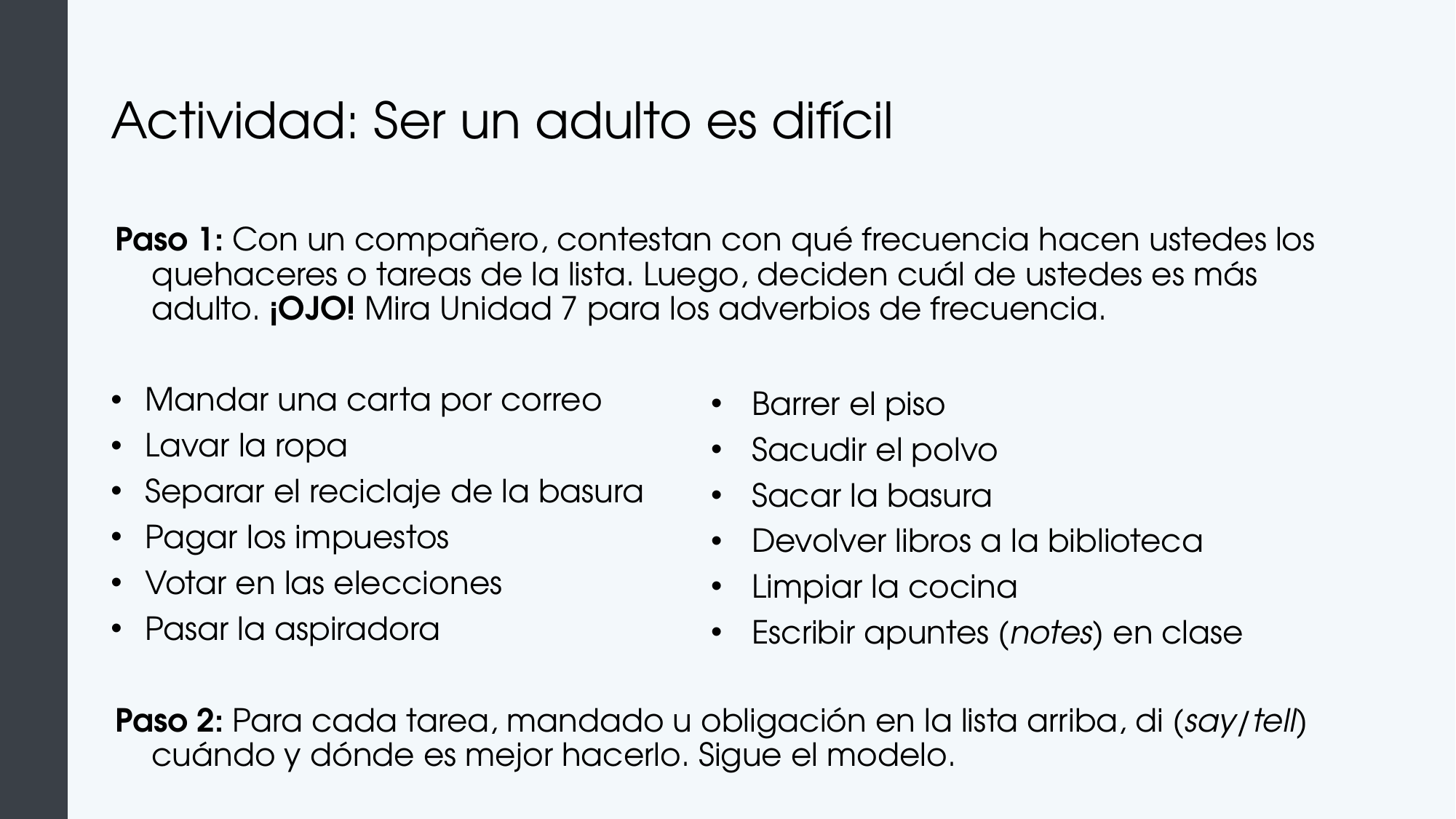

# Actividad: Ser un adulto es difícil
Paso 1: Con un compañero, contestan con qué frecuencia hacen ustedes los quehaceres o tareas de la lista. Luego, deciden cuál de ustedes es más adulto. ¡OJO! Mira Unidad 7 para los adverbios de frecuencia.

Mandar una carta por correo
Lavar la ropa
Separar el reciclaje de la basura
Pagar los impuestos
Votar en las elecciones
Pasar la aspiradora

Paso 2: Para cada tarea, mandado u obligación en la lista arriba, di (say/tell) cuándo y dónde es mejor hacerlo. Sigue el modelo.

Barrer el piso
Sacudir el polvo
Sacar la basura
Devolver libros a la biblioteca
Limpiar la cocina
Escribir apuntes (notes) en clase